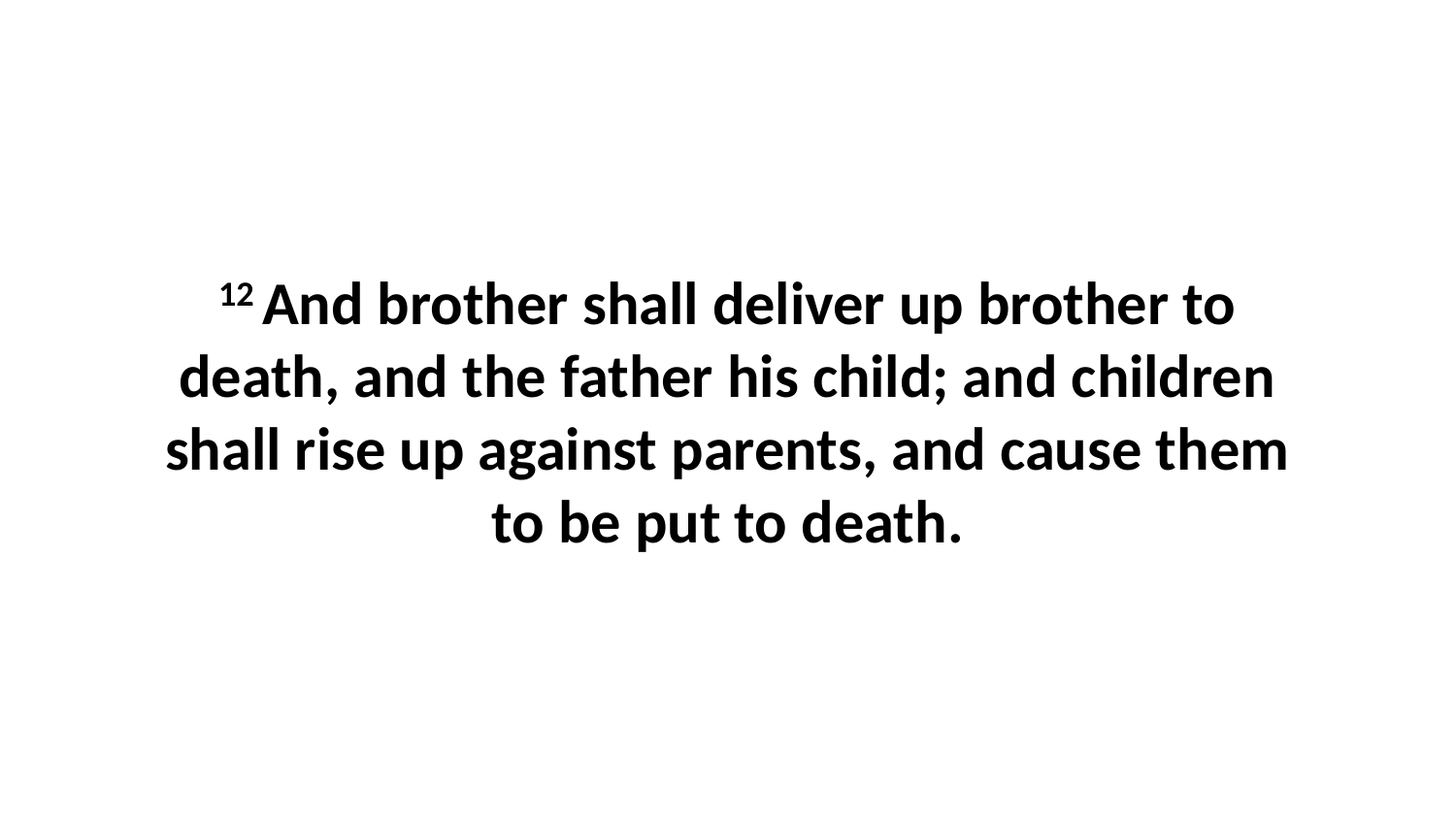

12 And brother shall deliver up brother to death, and the father his child; and children shall rise up against parents, and cause them to be put to death.